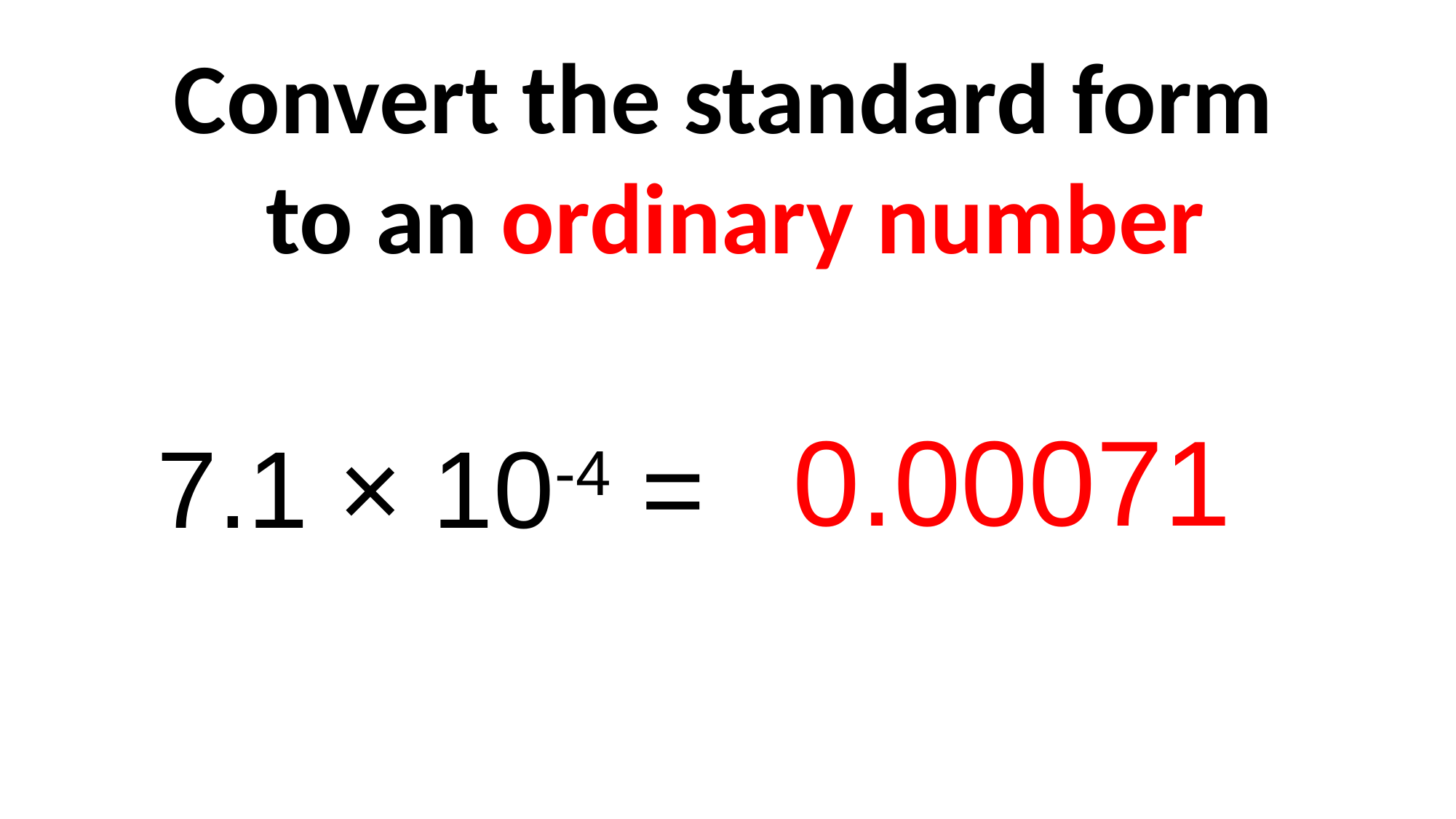

Convert the standard form
to an ordinary number
0.00071
7.1 × 10-4 =